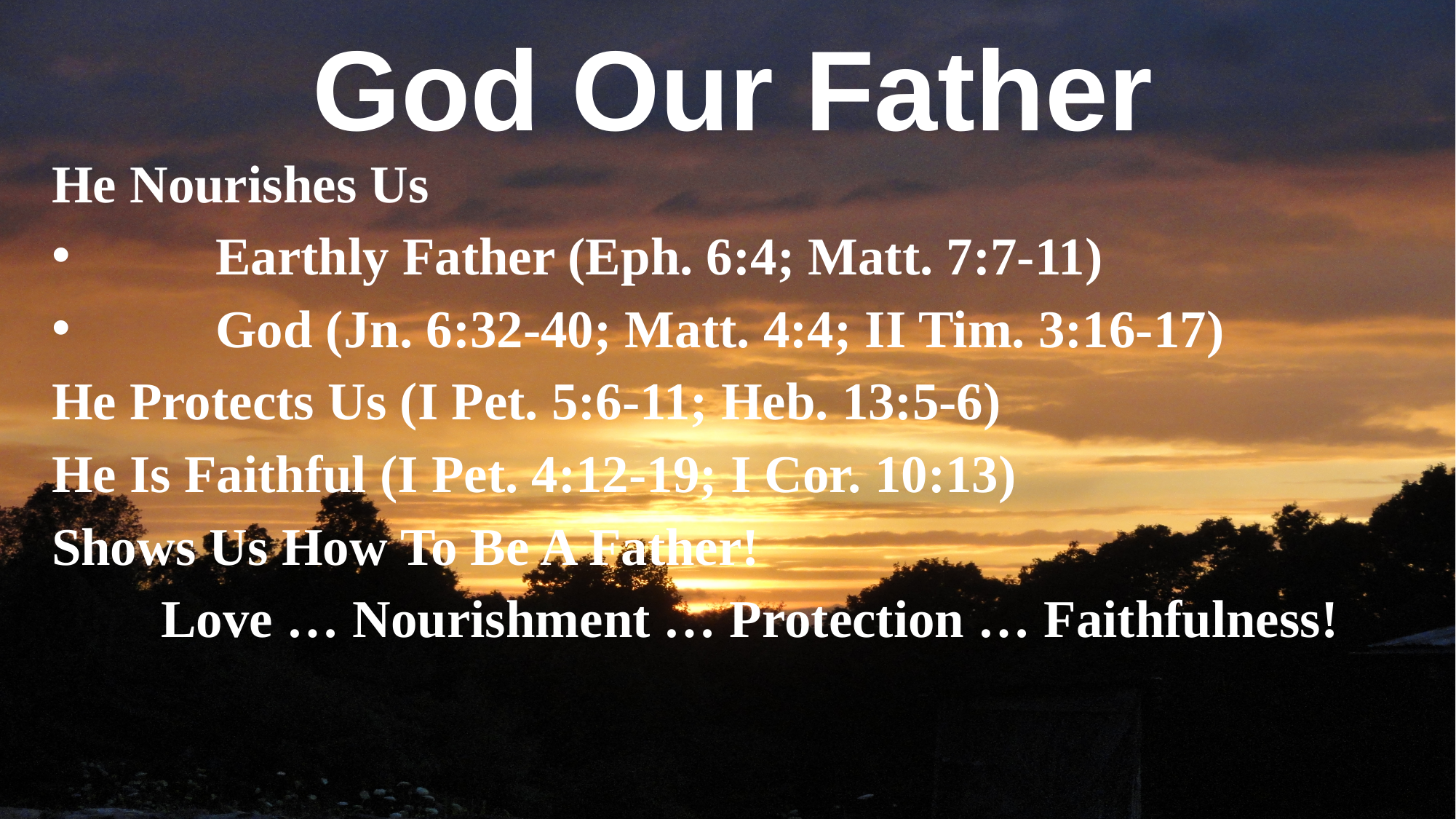

# God Our Father
He Nourishes Us
	Earthly Father (Eph. 6:4; Matt. 7:7-11)
	God (Jn. 6:32-40; Matt. 4:4; II Tim. 3:16-17)
He Protects Us (I Pet. 5:6-11; Heb. 13:5-6)
He Is Faithful (I Pet. 4:12-19; I Cor. 10:13)
Shows Us How To Be A Father!
	Love … Nourishment … Protection … Faithfulness!